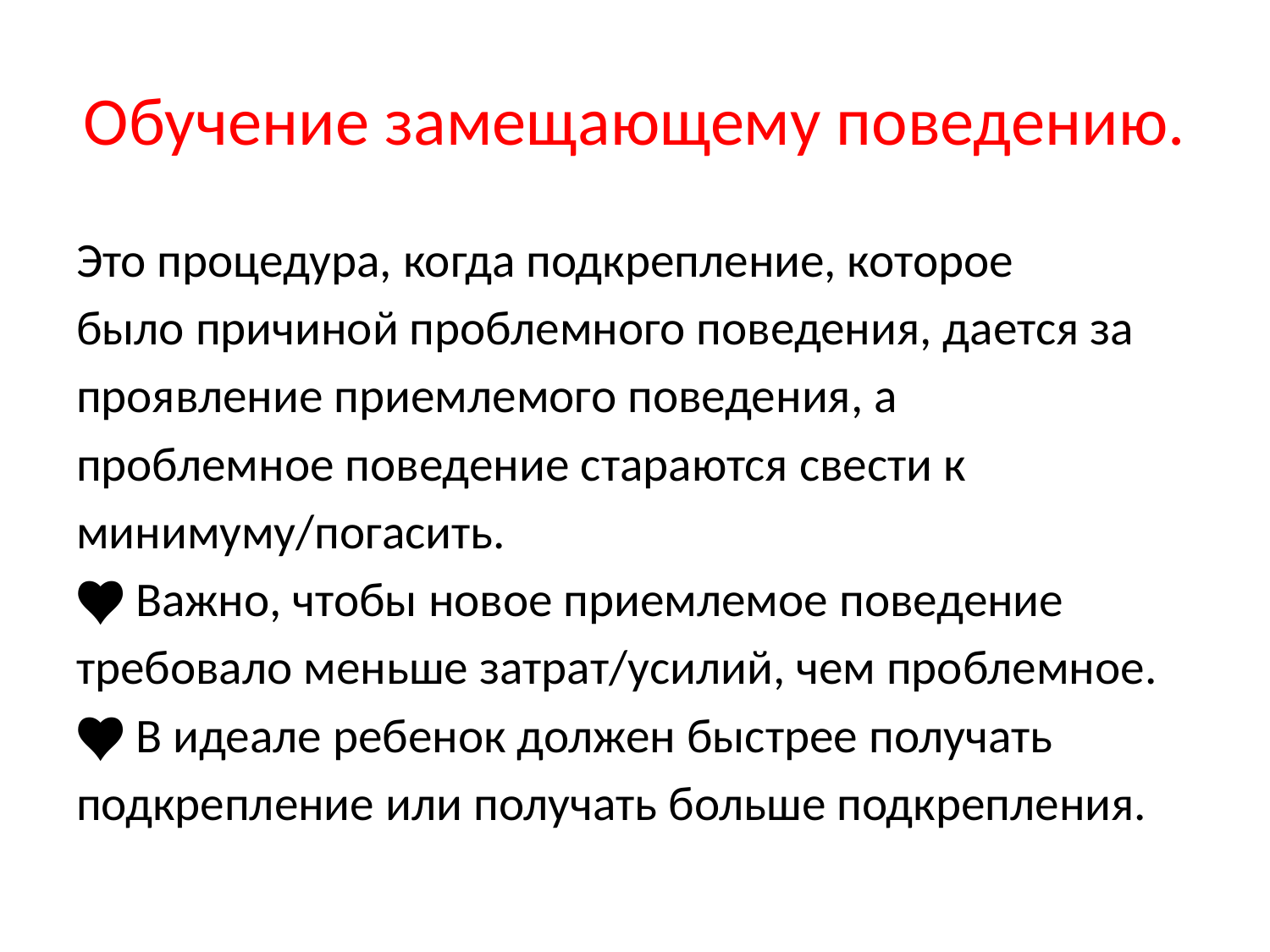

# Обучение замещающему поведению.
Это процедура, когда подкрепление, которое
было причиной проблемного поведения, дается за
проявление приемлемого поведения, а
проблемное поведение стараются свести к
минимуму/погасить.
♥ Важно, чтобы новое приемлемое поведение
требовало меньше затрат/усилий, чем проблемное.
♥ В идеале ребенок должен быстрее получать
подкрепление или получать больше подкрепления.